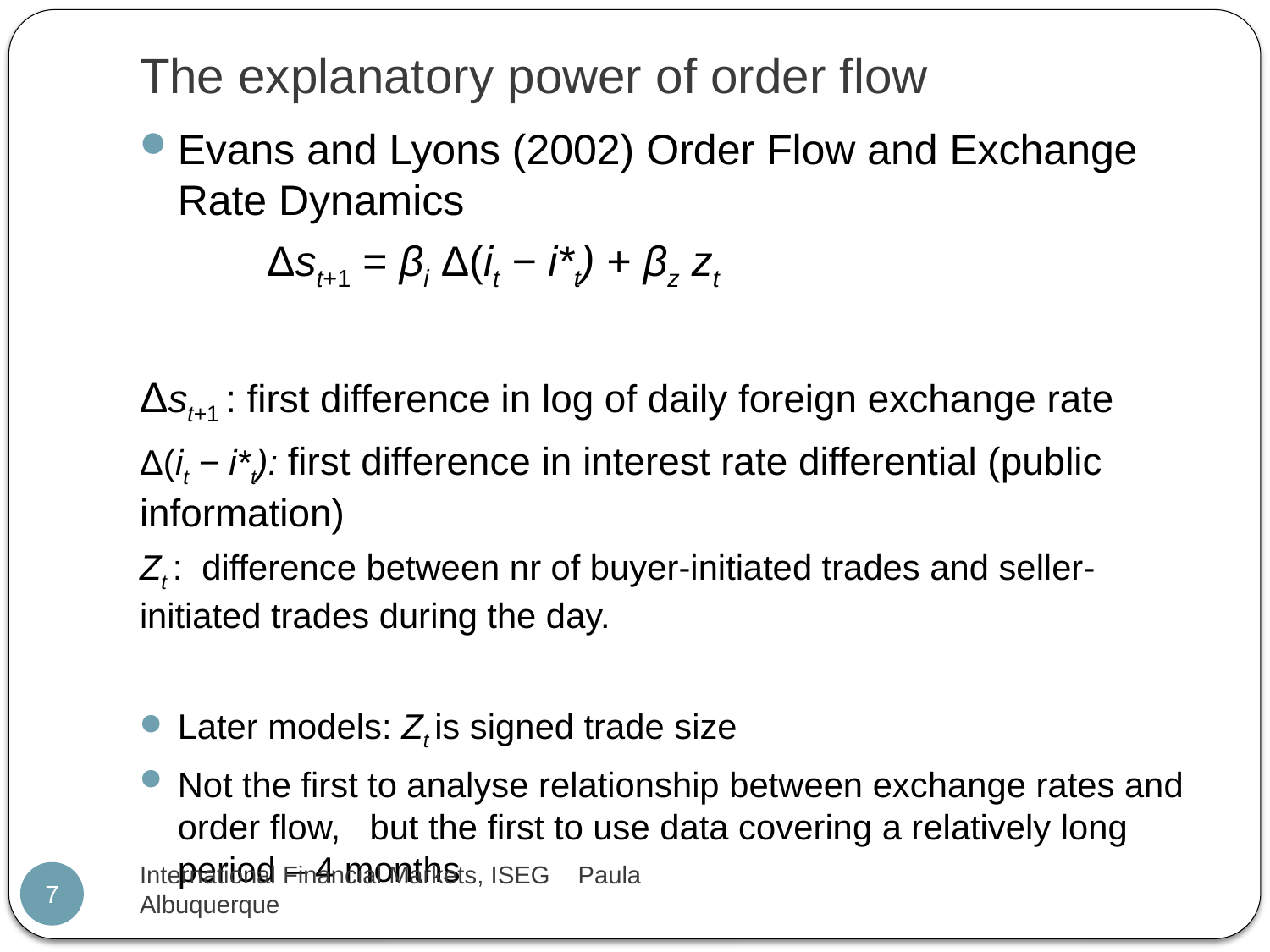

# The explanatory power of order flow
Evans and Lyons (2002) Order Flow and Exchange Rate Dynamics
	Δst+1 = βi Δ(it − i*t) + βz zt

Δst+1 : first difference in log of daily foreign exchange rate
Δ(it − i*t): first difference in interest rate differential (public information)
Zt :  difference between nr of buyer-initiated trades and seller-initiated trades during the day.

Later models: Zt is signed trade size
Not the first to analyse relationship between exchange rates and order flow,   but the first to use data covering a relatively long period – 4 months

International Financial Markets, ISEG    Paula Albuquerque
7